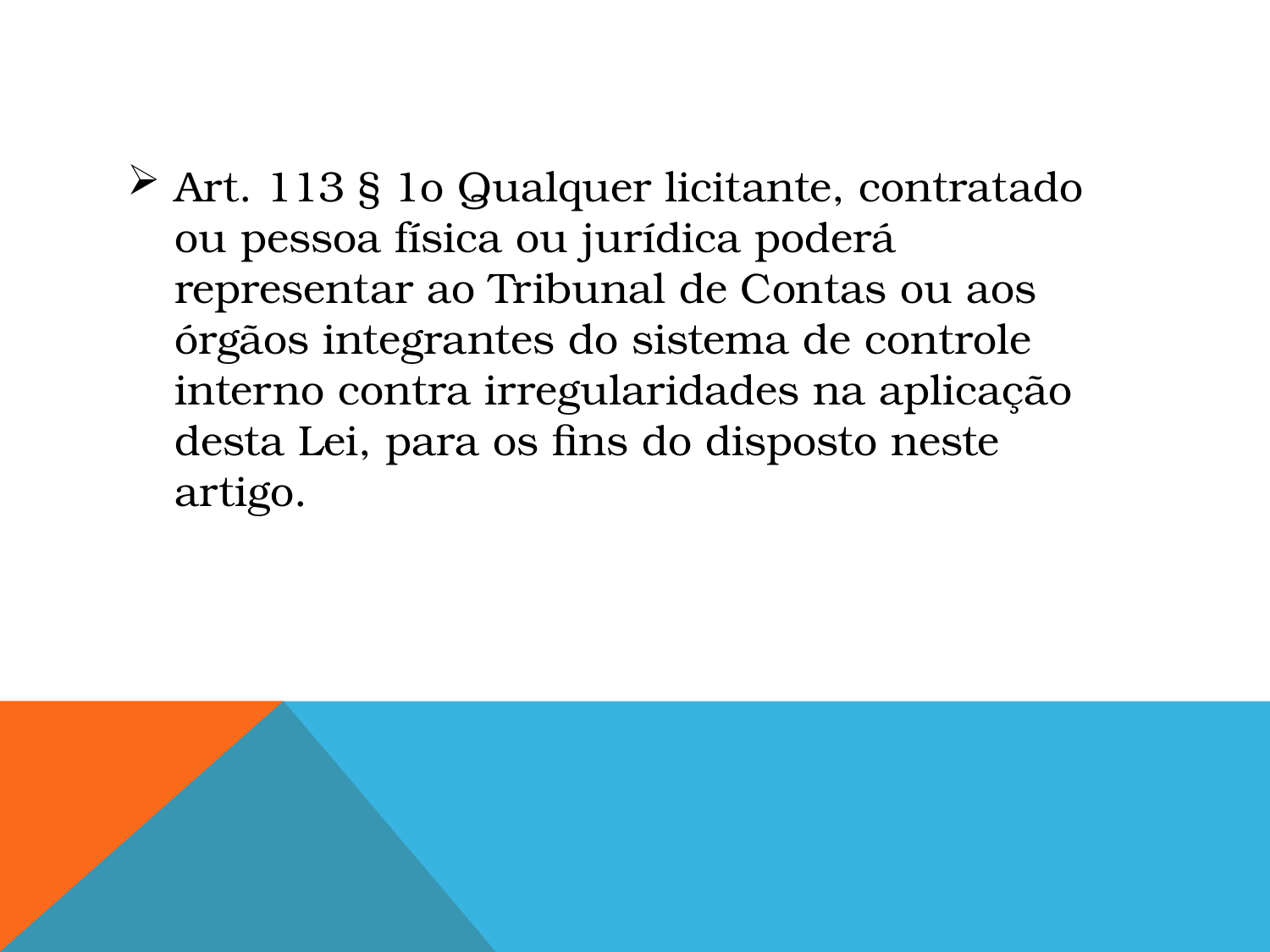

#
Art. 113 § 1o Qualquer licitante, contratado ou pessoa física ou jurídica poderá representar ao Tribunal de Contas ou aos órgãos integrantes do sistema de controle interno contra irregularidades na aplicação desta Lei, para os fins do disposto neste artigo.